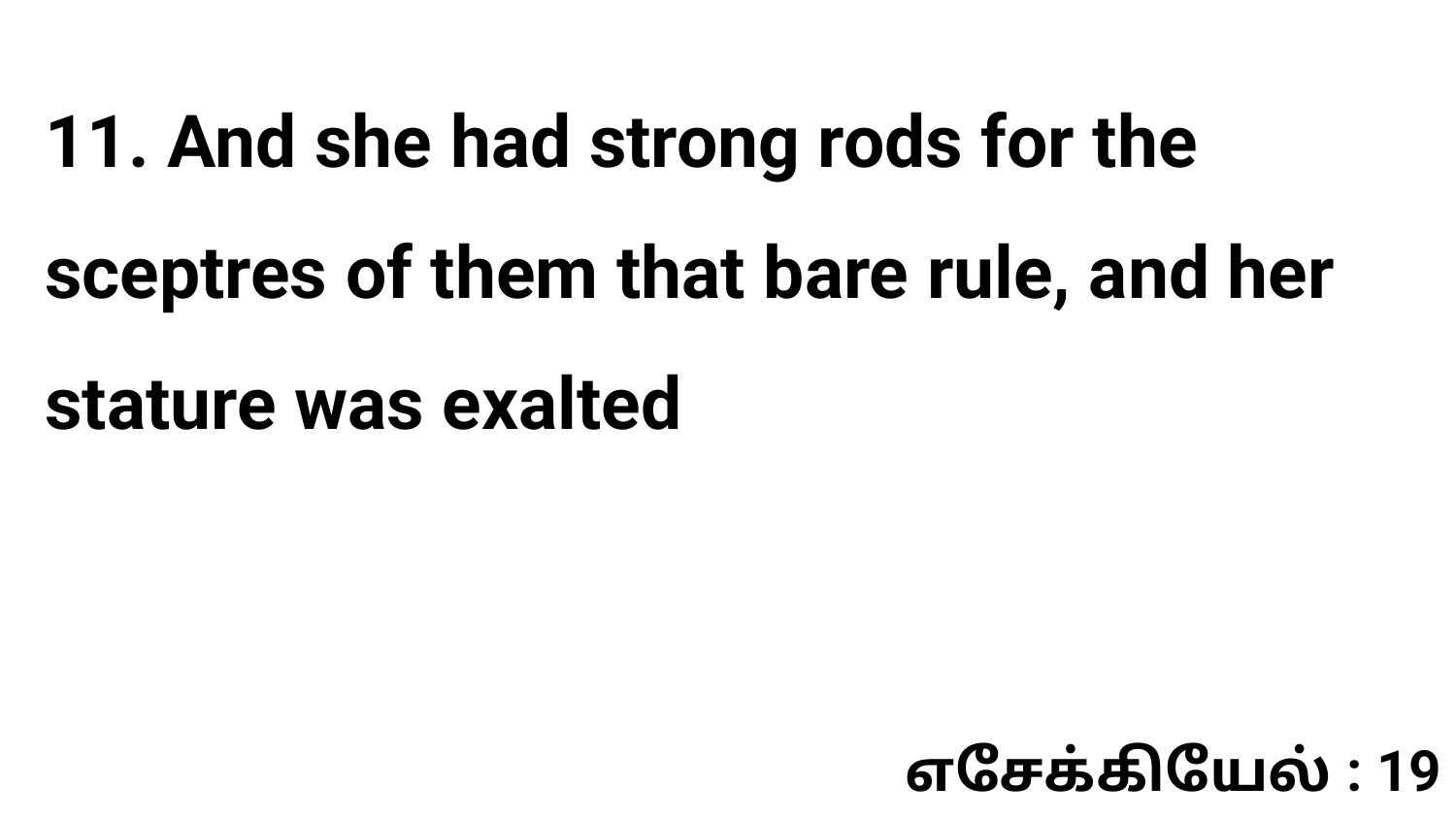

11. And she had strong rods for the sceptres of them that bare rule, and her stature was exalted
எசேக்கியேல் : 19